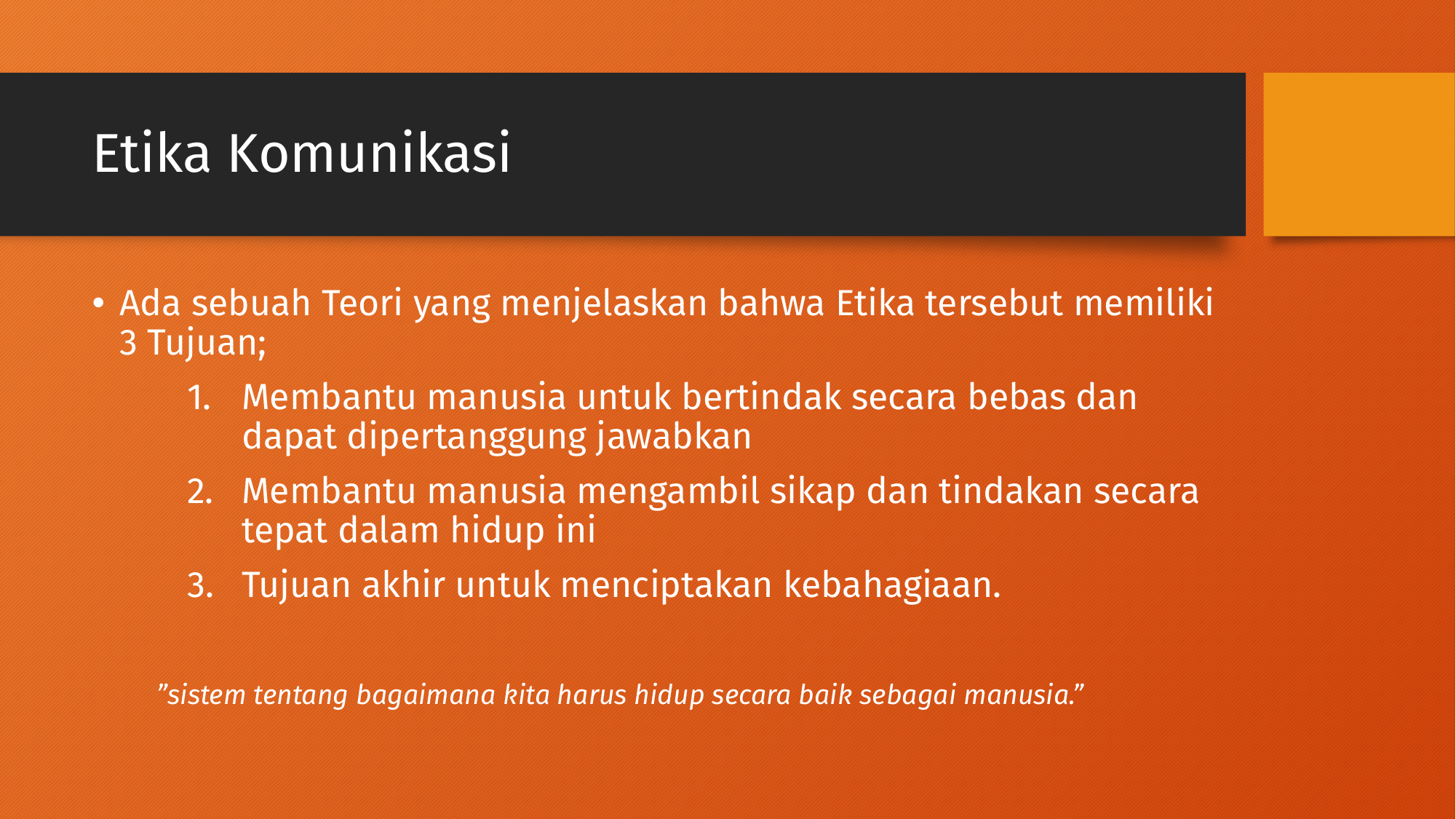

# Etika Komunikasi
Ada sebuah Teori yang menjelaskan bahwa Etika tersebut memiliki 3 Tujuan;
Membantu manusia untuk bertindak secara bebas dan dapat dipertanggung jawabkan
Membantu manusia mengambil sikap dan tindakan secara tepat dalam hidup ini
Tujuan akhir untuk menciptakan kebahagiaan.
”sistem tentang bagaimana kita harus hidup secara baik sebagai manusia.”